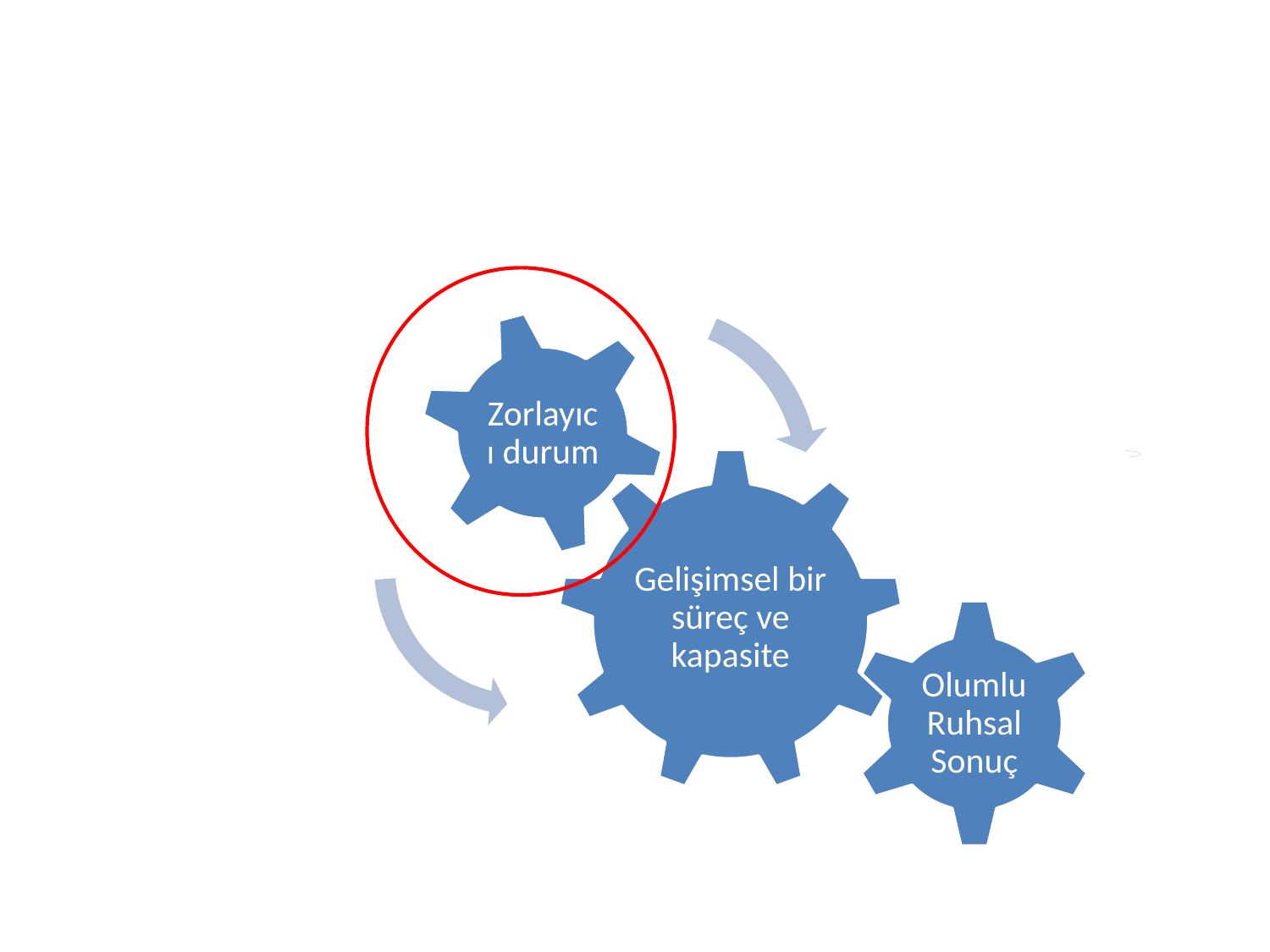

#
Gelişimsel bir süreç ve kapasite
Olumlu Ruhsal Sonuç
Zorlayıcı durum